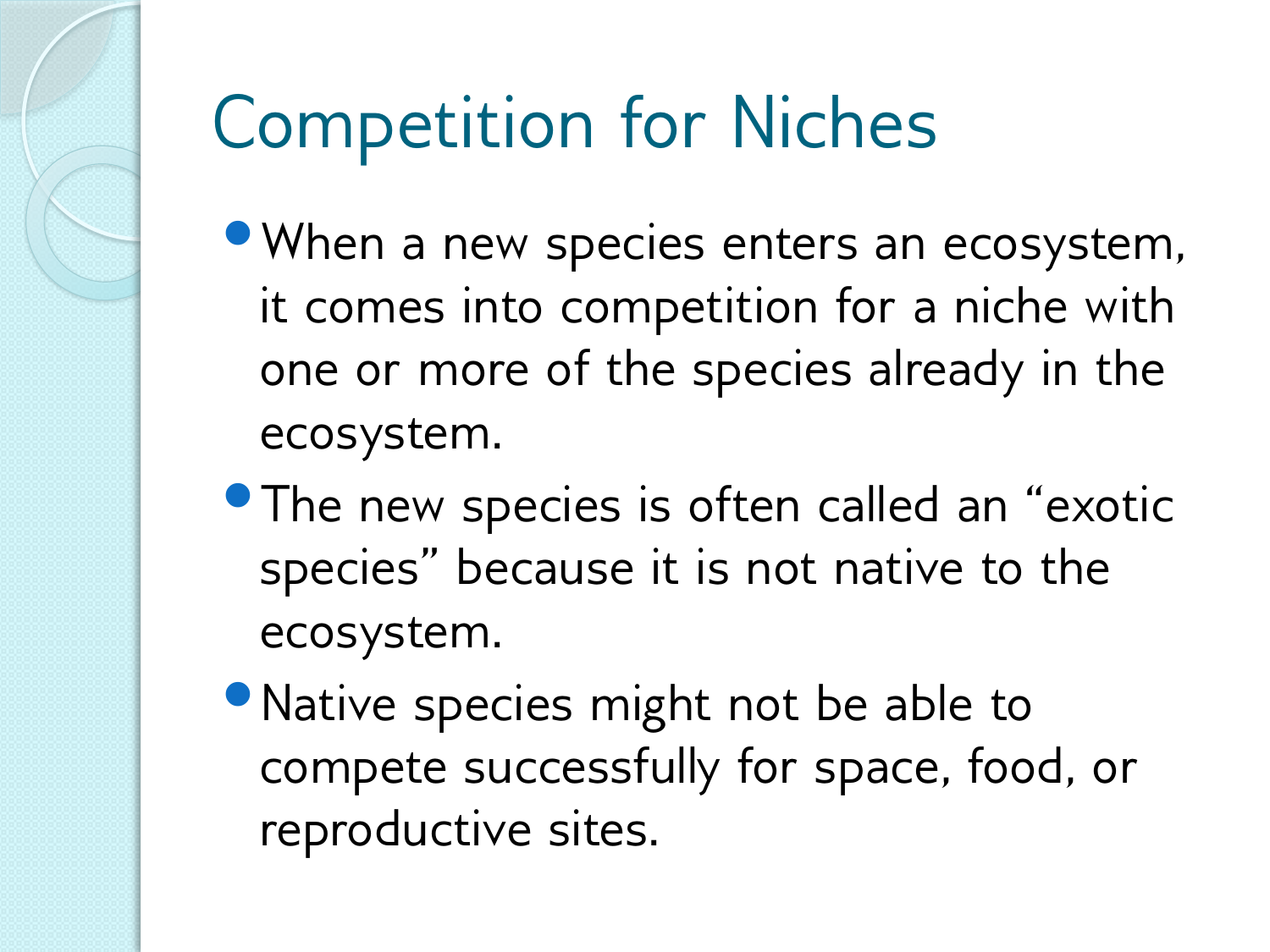

# Competition for Niches
When a new species enters an ecosystem, it comes into competition for a niche with one or more of the species already in the ecosystem.
The new species is often called an “exotic species” because it is not native to the ecosystem.
Native species might not be able to compete successfully for space, food, or reproductive sites.